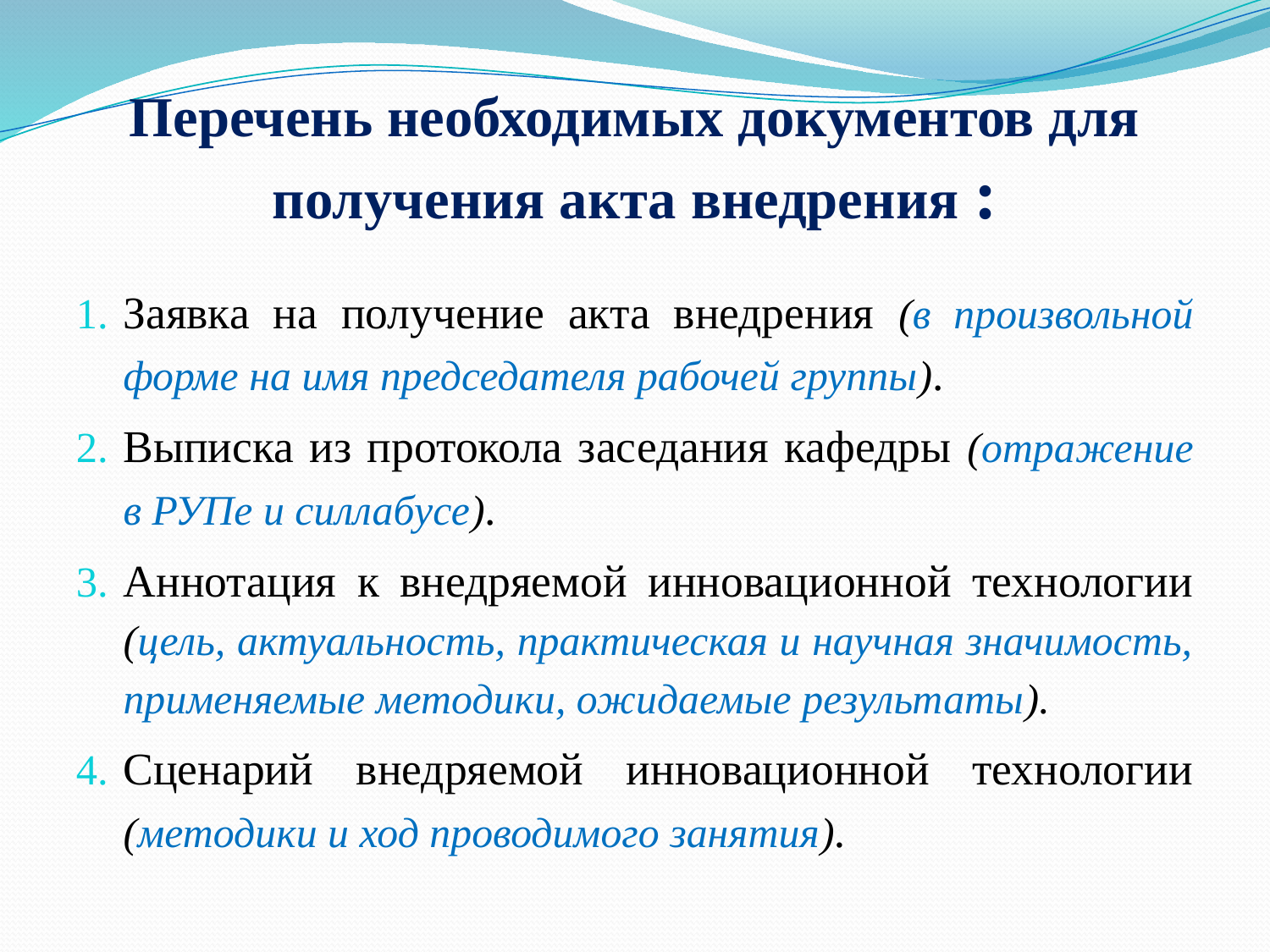

# Перечень необходимых документов для получения акта внедрения :
Заявка на получение акта внедрения (в произвольной форме на имя председателя рабочей группы).
Выписка из протокола заседания кафедры (отражение в РУПе и силлабусе).
Аннотация к внедряемой инновационной технологии (цель, актуальность, практическая и научная значимость, применяемые методики, ожидаемые результаты).
Сценарий внедряемой инновационной технологии (методики и ход проводимого занятия).